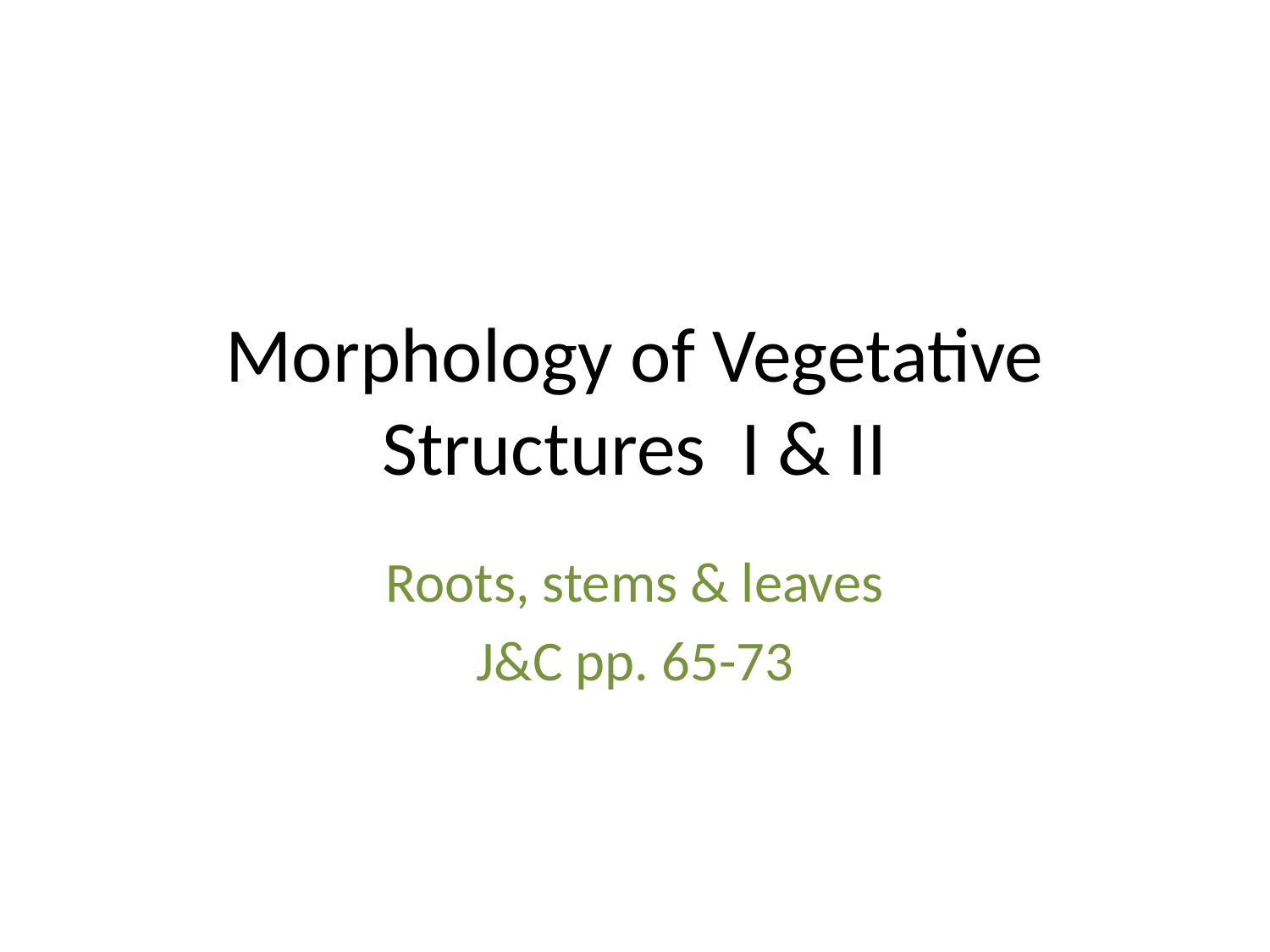

# Morphology of Vegetative Structures  I & II
Roots, stems & leaves
J&C pp. 65-73